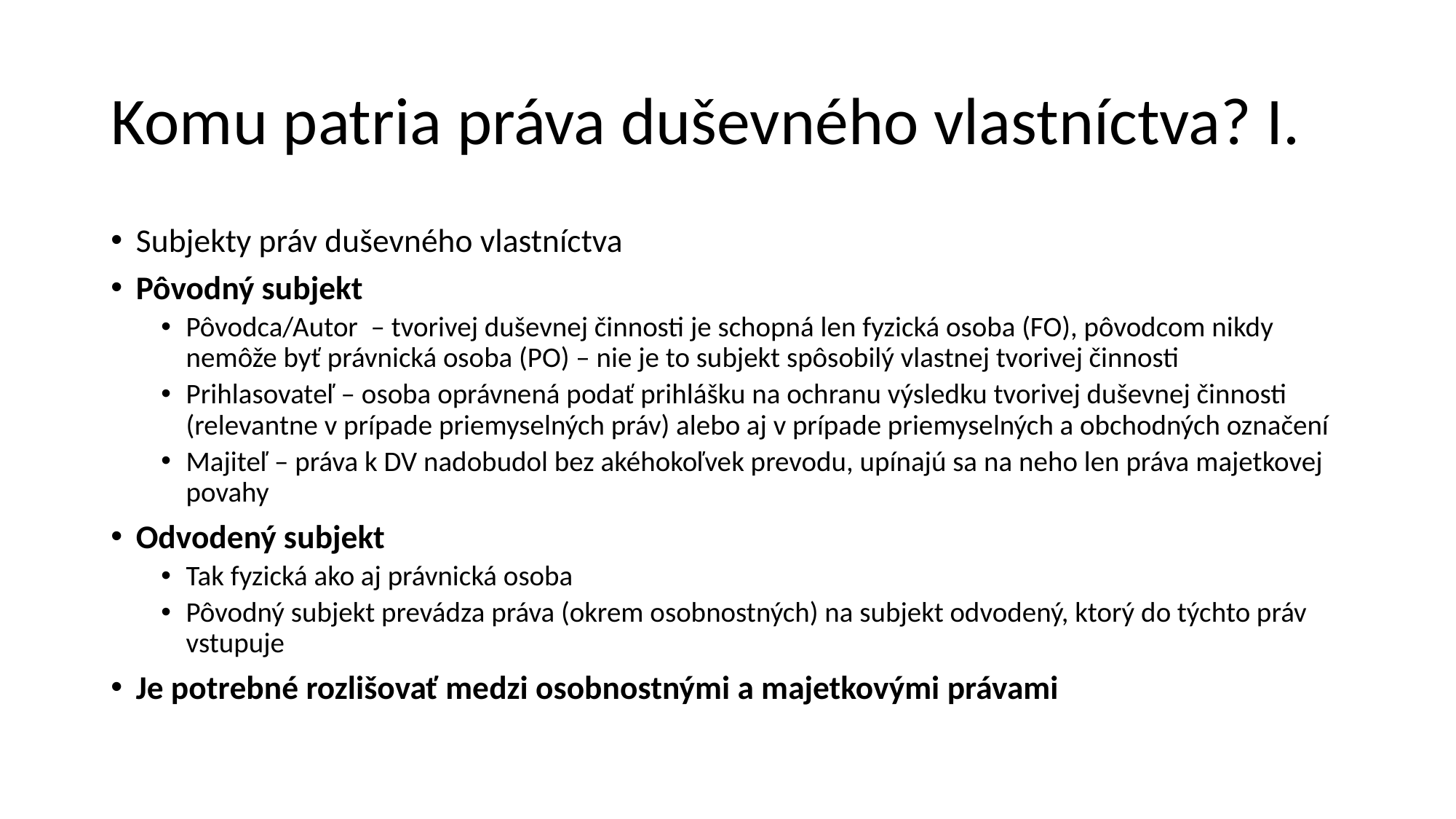

# Komu patria práva duševného vlastníctva? I.
Subjekty práv duševného vlastníctva
Pôvodný subjekt
Pôvodca/Autor  – tvorivej duševnej činnosti je schopná len fyzická osoba (FO), pôvodcom nikdy nemôže byť právnická osoba (PO) – nie je to subjekt spôsobilý vlastnej tvorivej činnosti
Prihlasovateľ – osoba oprávnená podať prihlášku na ochranu výsledku tvorivej duševnej činnosti (relevantne v prípade priemyselných práv) alebo aj v prípade priemyselných a obchodných označení
Majiteľ – práva k DV nadobudol bez akéhokoľvek prevodu, upínajú sa na neho len práva majetkovej povahy
Odvodený subjekt
Tak fyzická ako aj právnická osoba
Pôvodný subjekt prevádza práva (okrem osobnostných) na subjekt odvodený, ktorý do týchto práv vstupuje
Je potrebné rozlišovať medzi osobnostnými a majetkovými právami